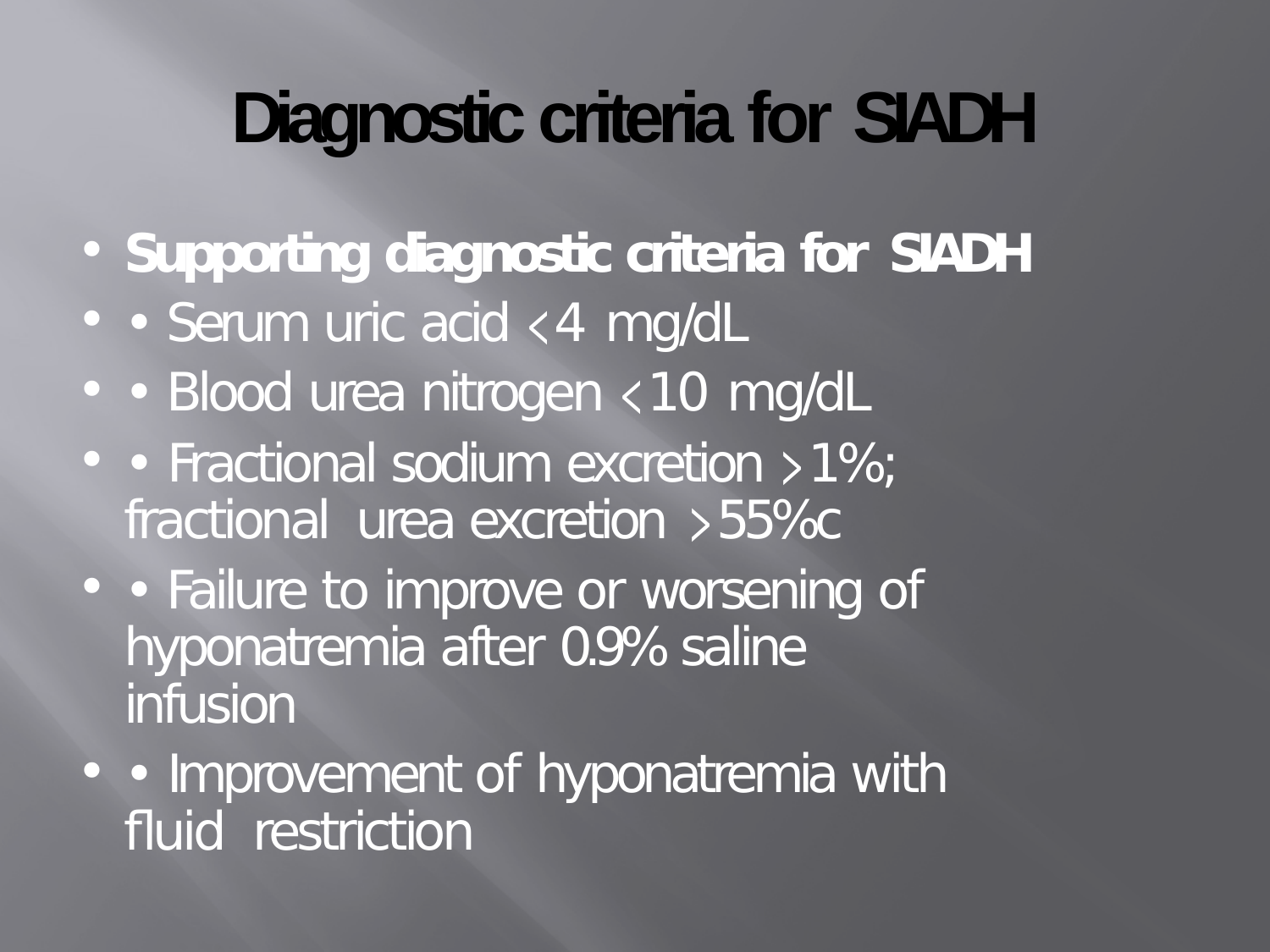

# Diagnostic criteria for SIADH
Supporting diagnostic criteria for SIADH
• Serum uric acid <4 mg/dL
• Blood urea nitrogen <10 mg/dL
• Fractional sodium excretion >1%; fractional  urea excretion >55%c
• Failure to improve or worsening of  hyponatremia after 0.9% saline infusion
• Improvement of hyponatremia with fluid  restriction